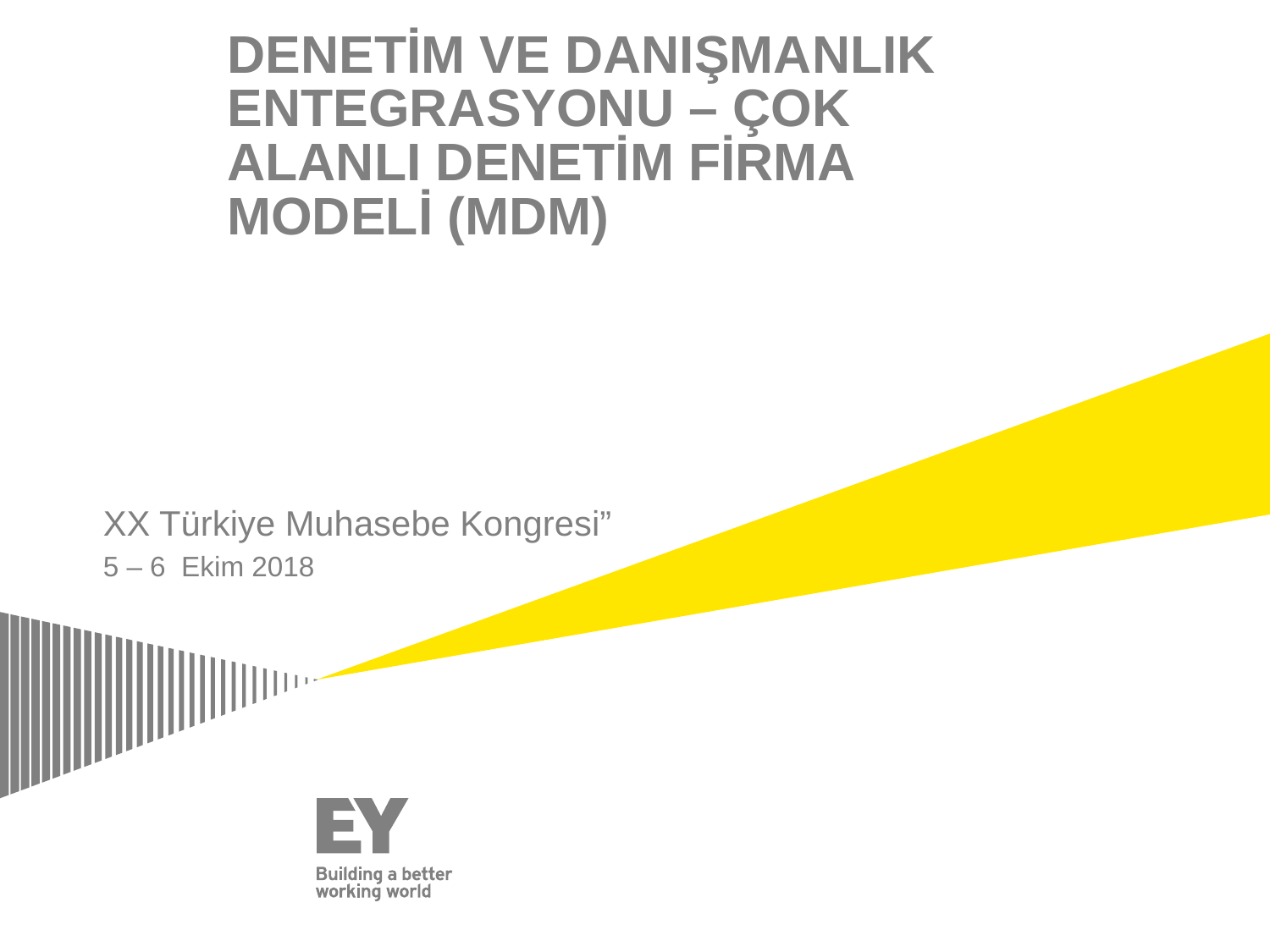

# DENETİM VE DANIŞMANLIK ENTEGRASYONU – ÇOK ALANLI DENETİM FİRMA MODELİ (MDM)
XX Türkiye Muhasebe Kongresi”
5 – 6  Ekim 2018